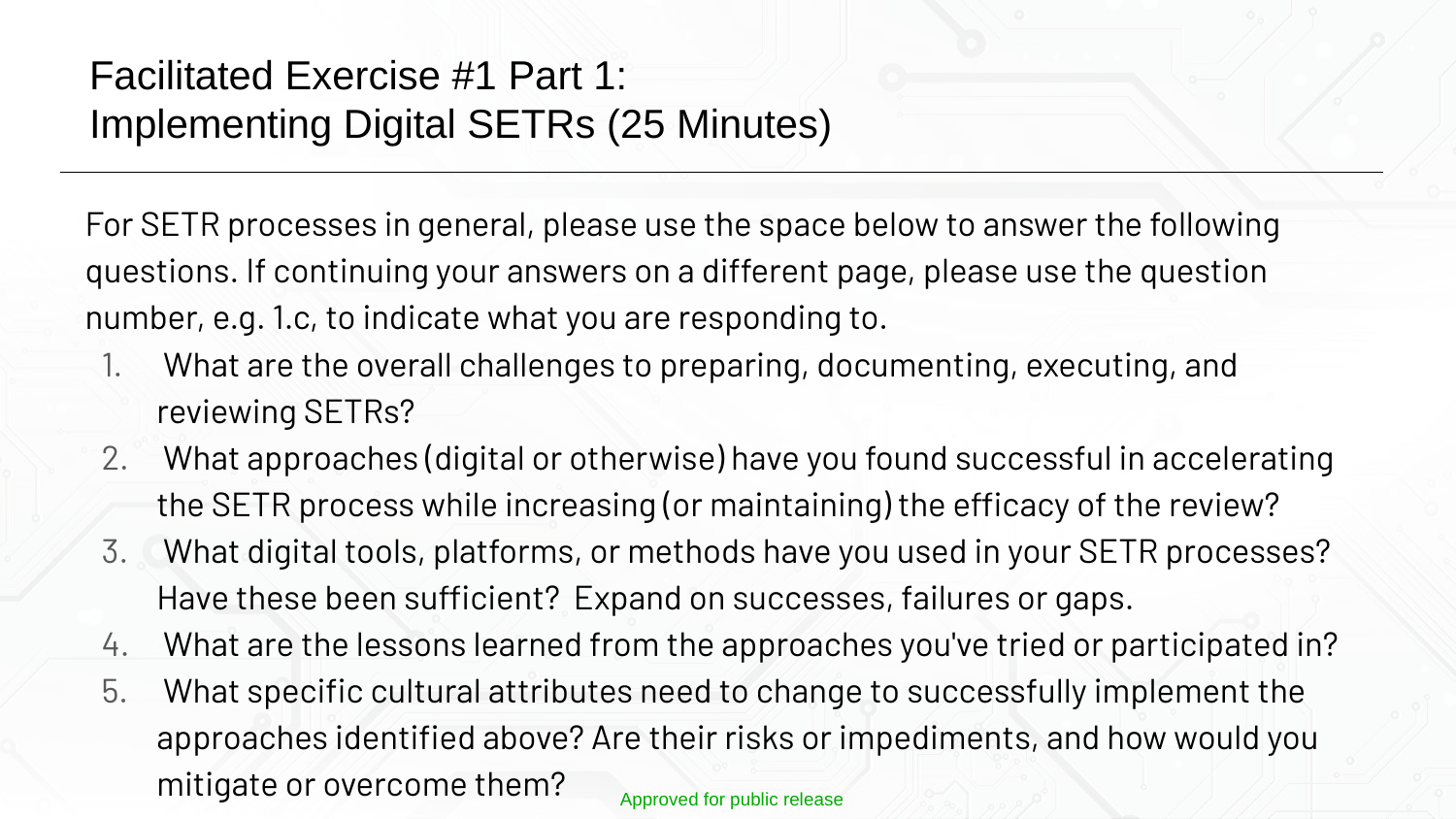

Facilitated Exercise #1 Part 1:
Implementing Digital SETRs (25 Minutes)
For SETR processes in general, please use the space below to answer the following questions. If continuing your answers on a different page, please use the question number, e.g. 1.c, to indicate what you are responding to.
 What are the overall challenges to preparing, documenting, executing, and reviewing SETRs?
 What approaches (digital or otherwise) have you found successful in accelerating the SETR process while increasing (or maintaining) the efficacy of the review?
 What digital tools, platforms, or methods have you used in your SETR processes? Have these been sufficient?  Expand on successes, failures or gaps.
 What are the lessons learned from the approaches you've tried or participated in?
 What specific cultural attributes need to change to successfully implement the approaches identified above? Are their risks or impediments, and how would you mitigate or overcome them?

Approved for public release